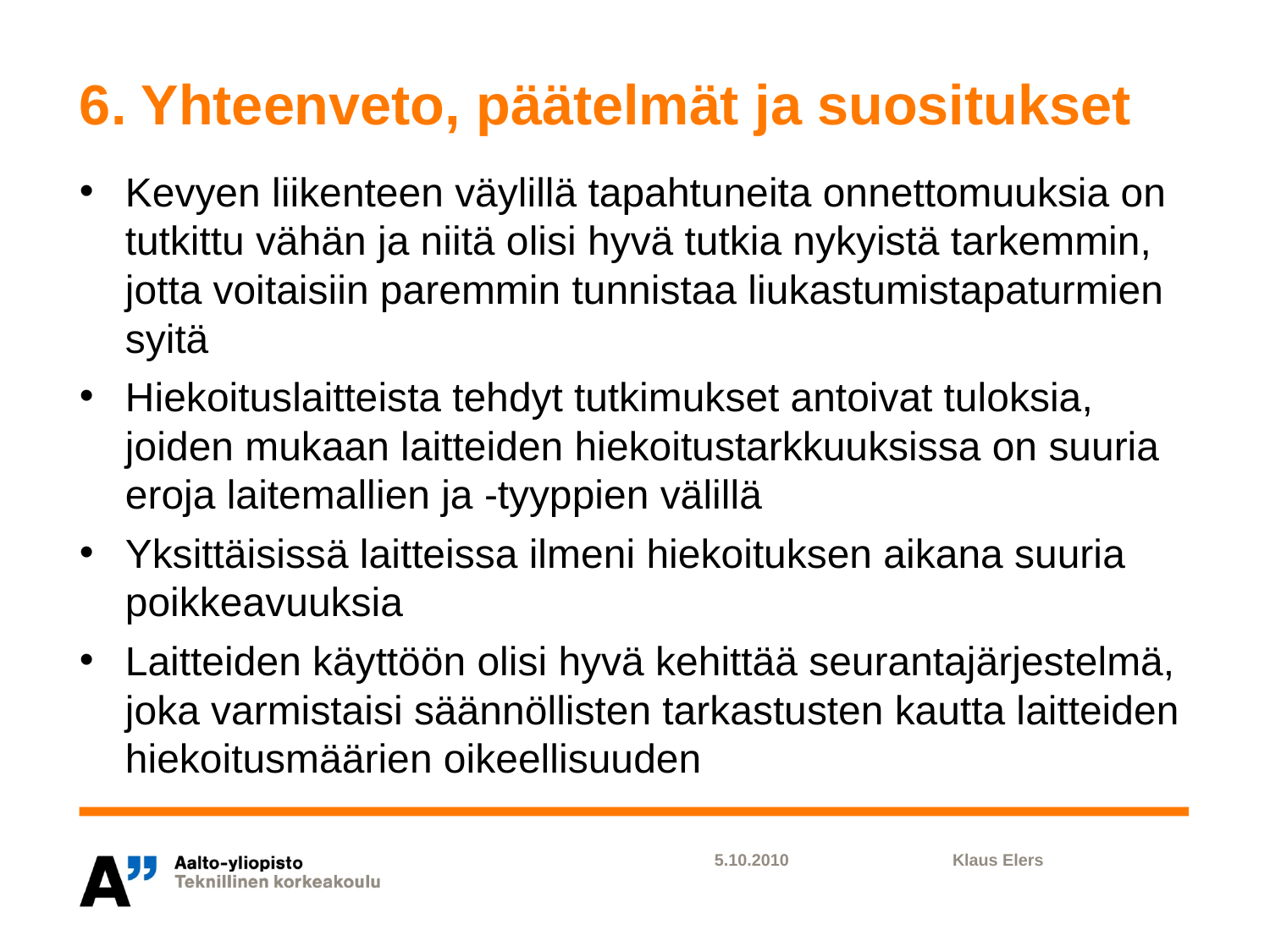

# 6. Yhteenveto, päätelmät ja suositukset
Kevyen liikenteen väylillä tapahtuneita onnettomuuksia on tutkittu vähän ja niitä olisi hyvä tutkia nykyistä tarkemmin, jotta voitaisiin paremmin tunnistaa liukastumistapaturmien syitä
Hiekoituslaitteista tehdyt tutkimukset antoivat tuloksia, joiden mukaan laitteiden hiekoitustarkkuuksissa on suuria eroja laitemallien ja -tyyppien välillä
Yksittäisissä laitteissa ilmeni hiekoituksen aikana suuria poikkeavuuksia
Laitteiden käyttöön olisi hyvä kehittää seurantajärjestelmä, joka varmistaisi säännöllisten tarkastusten kautta laitteiden hiekoitusmäärien oikeellisuuden
5.10.2010

Klaus Elers